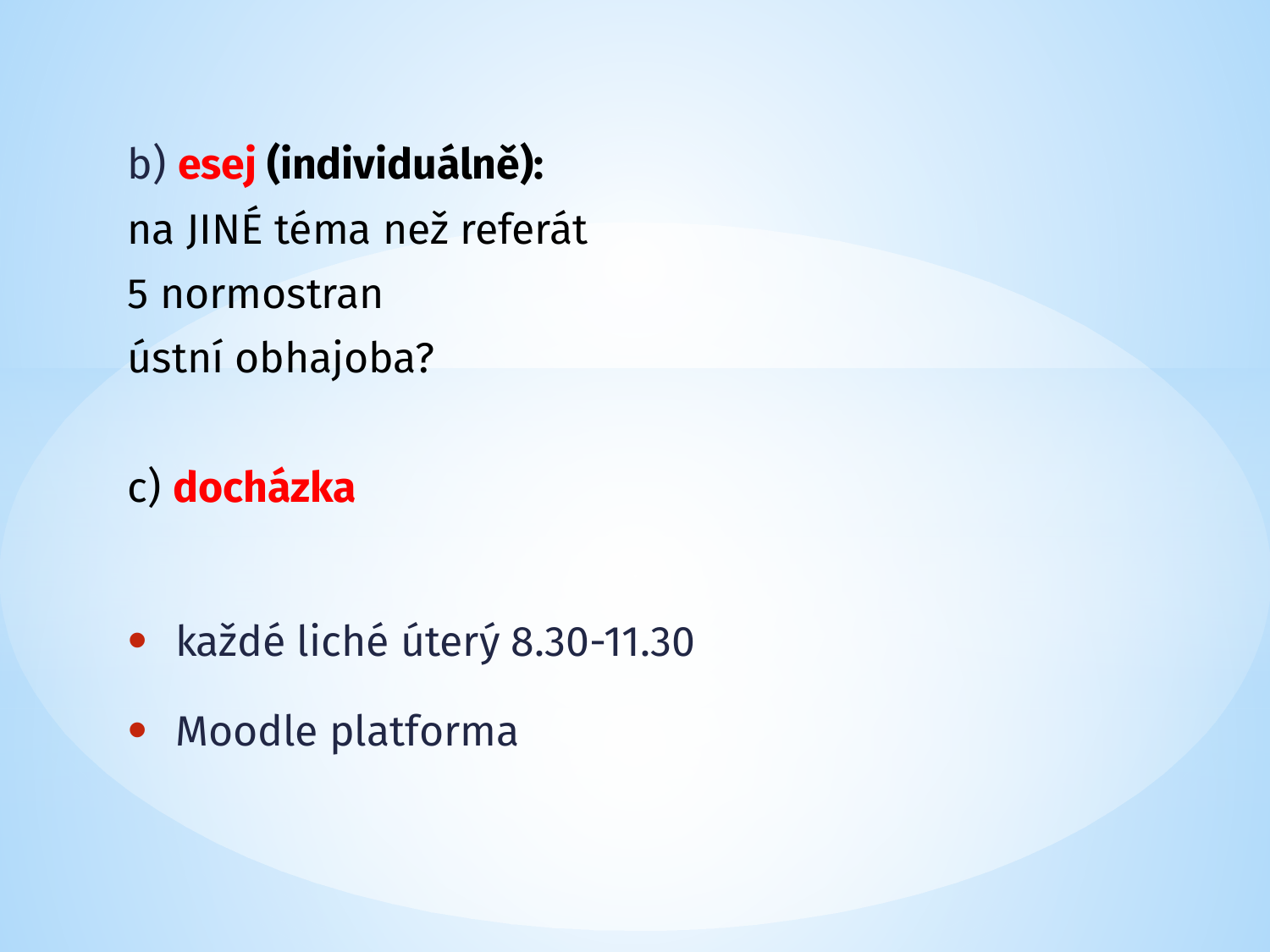

b) esej (individuálně):
na JINÉ téma než referát
5 normostran
ústní obhajoba?

c) docházka

každé liché úterý 8.30-11.30
Moodle platforma

#